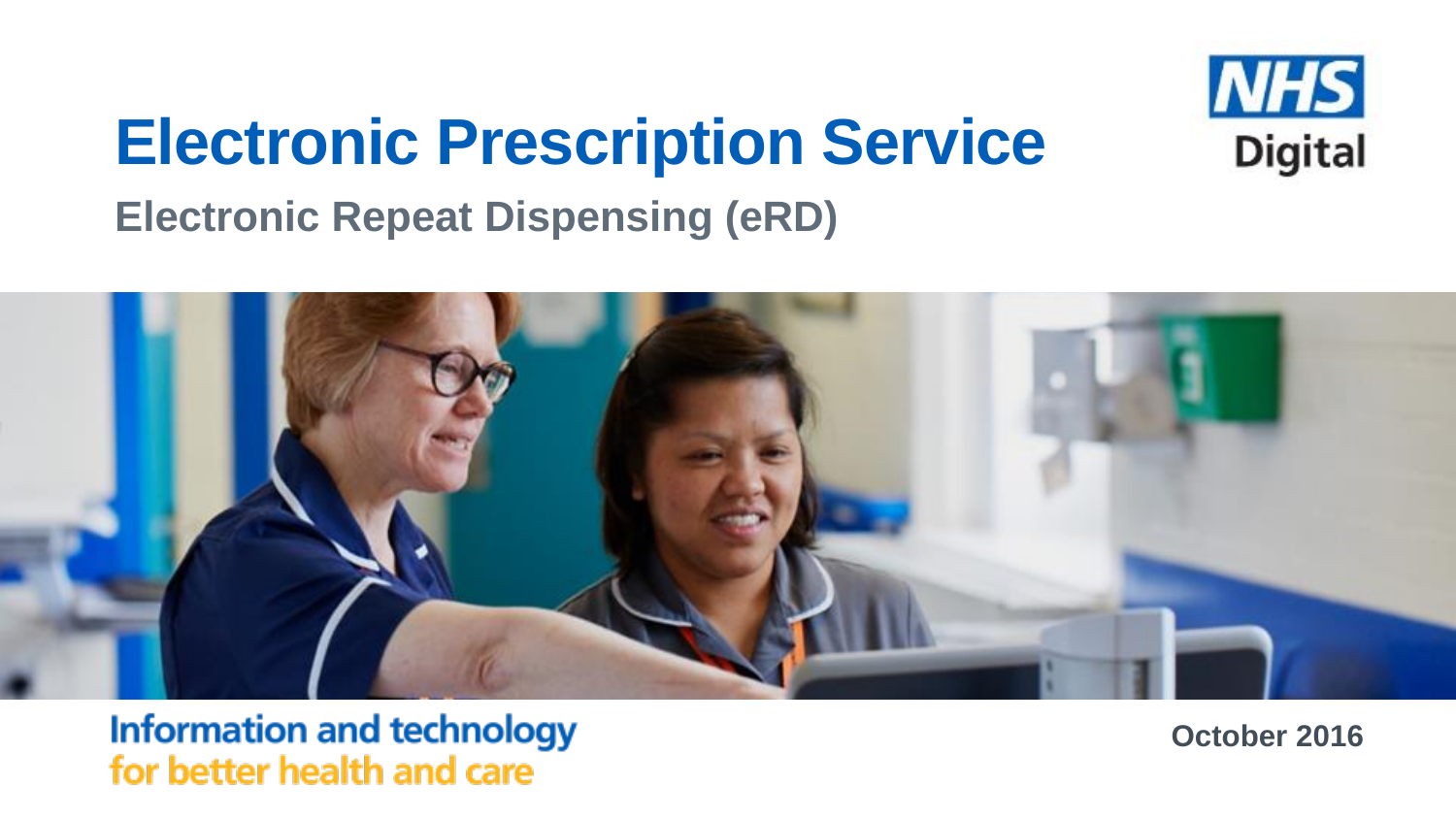

Electronic Prescription Service
Electronic Repeat Dispensing (eRD)

October 2016